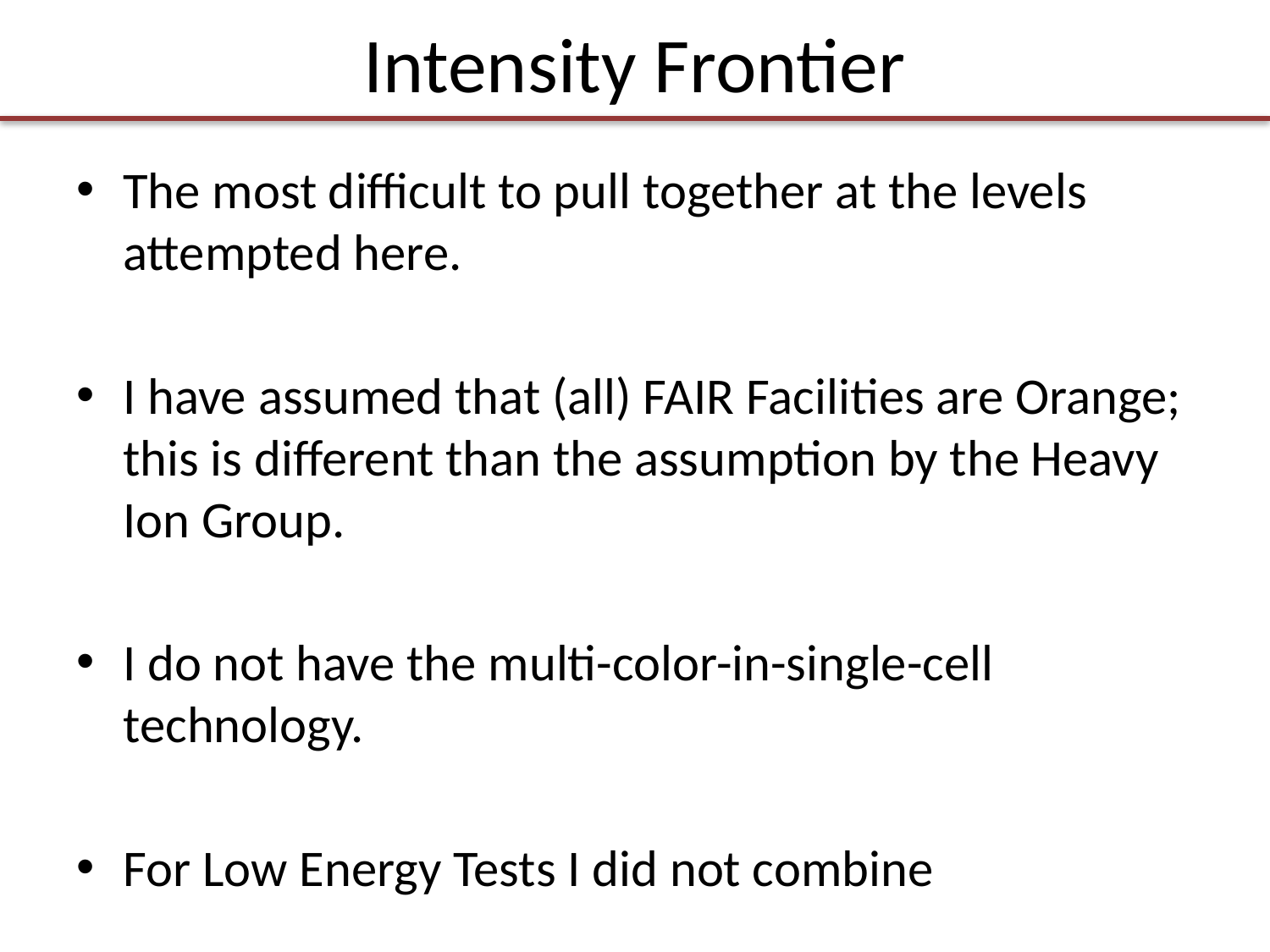

# Intensity Frontier
The most difficult to pull together at the levels attempted here.

I have assumed that (all) FAIR Facilities are Orange; this is different than the assumption by the Heavy Ion Group.

I do not have the multi-color-in-single-cell technology.

For Low Energy Tests I did not combine